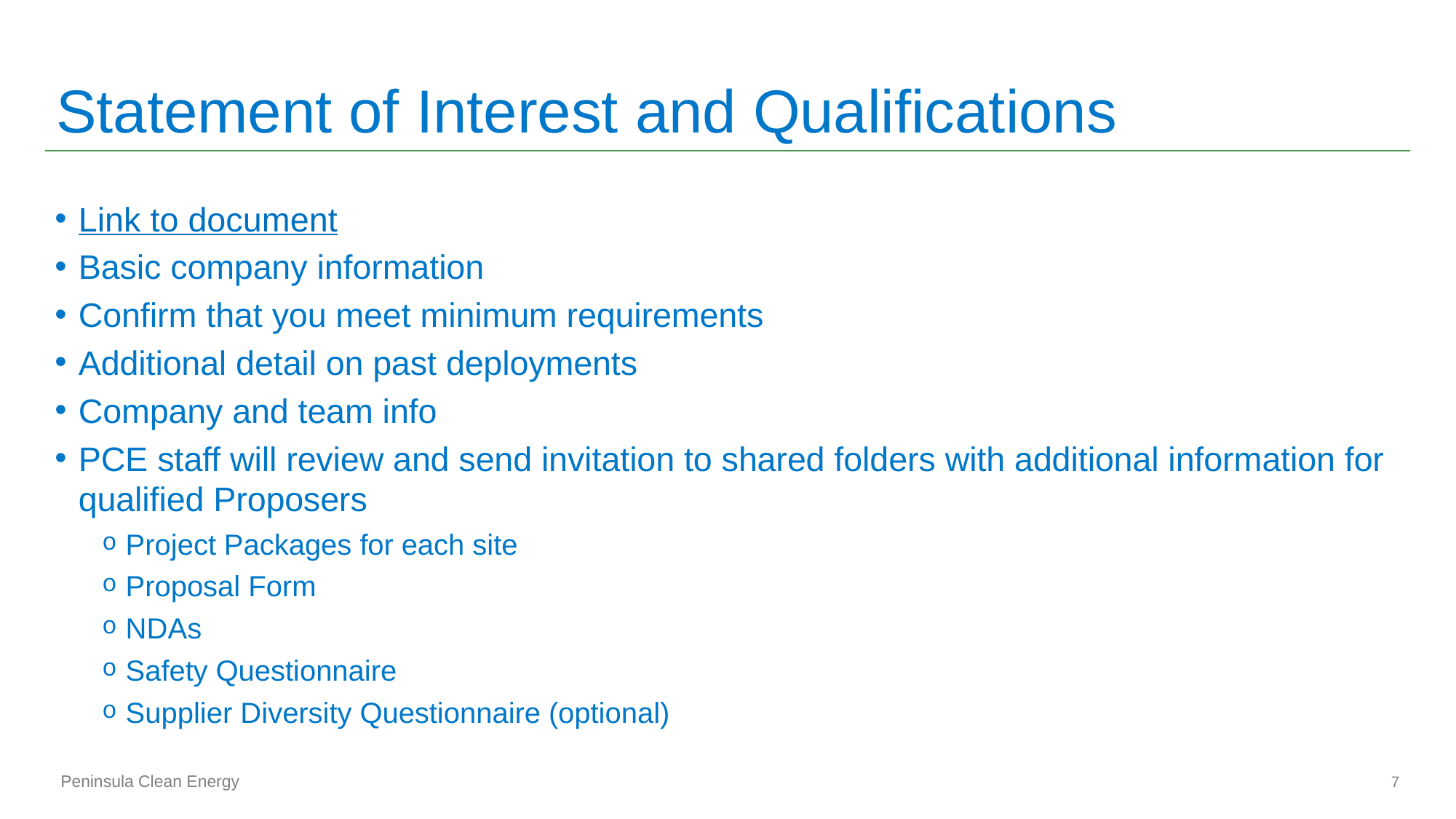

# Statement of Interest and Qualifications
Link to document
Basic company information
Confirm that you meet minimum requirements
Additional detail on past deployments
Company and team info
PCE staff will review and send invitation to shared folders with additional information for qualified Proposers
Project Packages for each site
Proposal Form
NDAs
Safety Questionnaire
Supplier Diversity Questionnaire (optional)

7